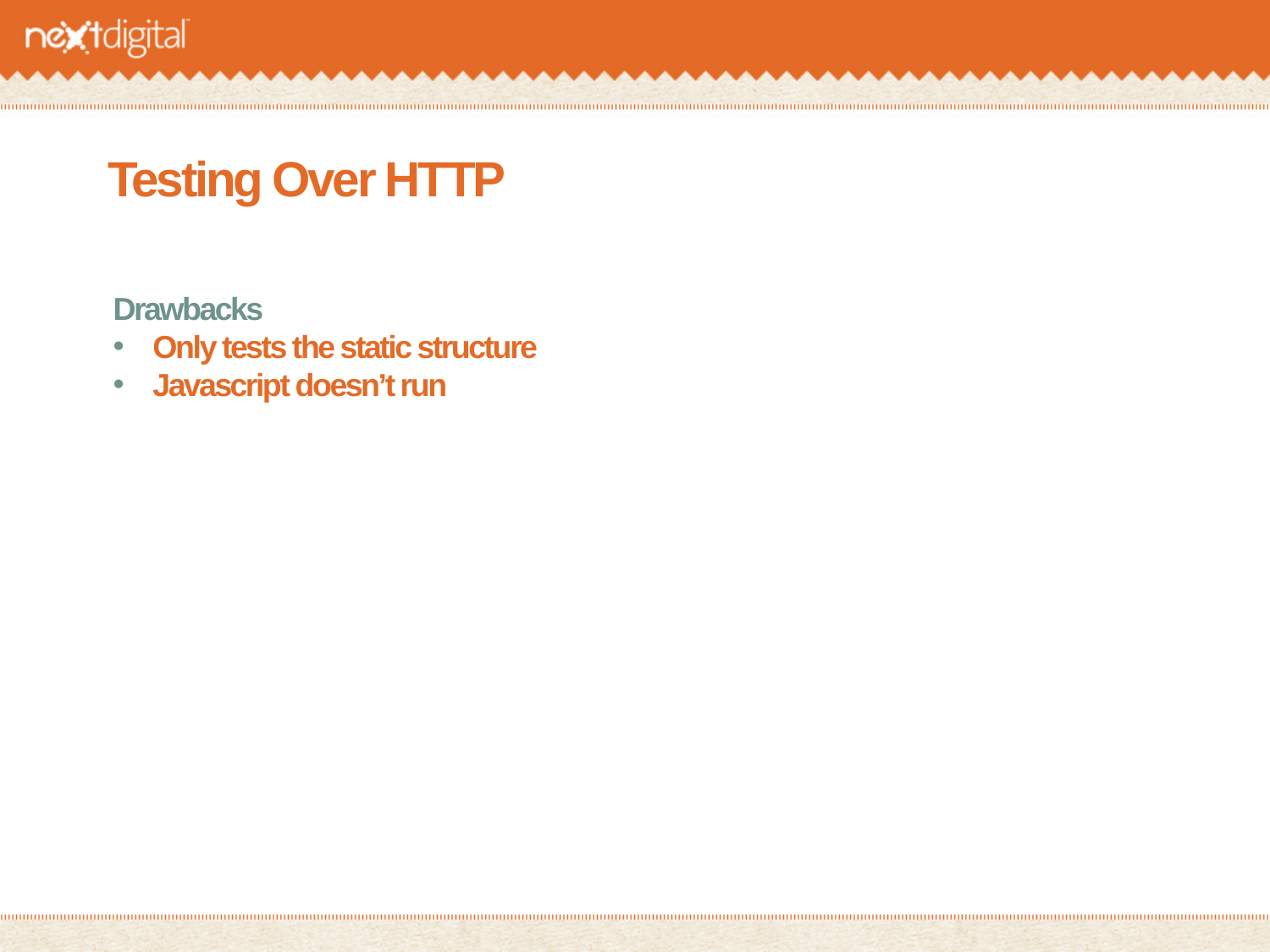

# Testing Over HTTP

Drawbacks
Only tests the static structure
Javascript doesn’t run